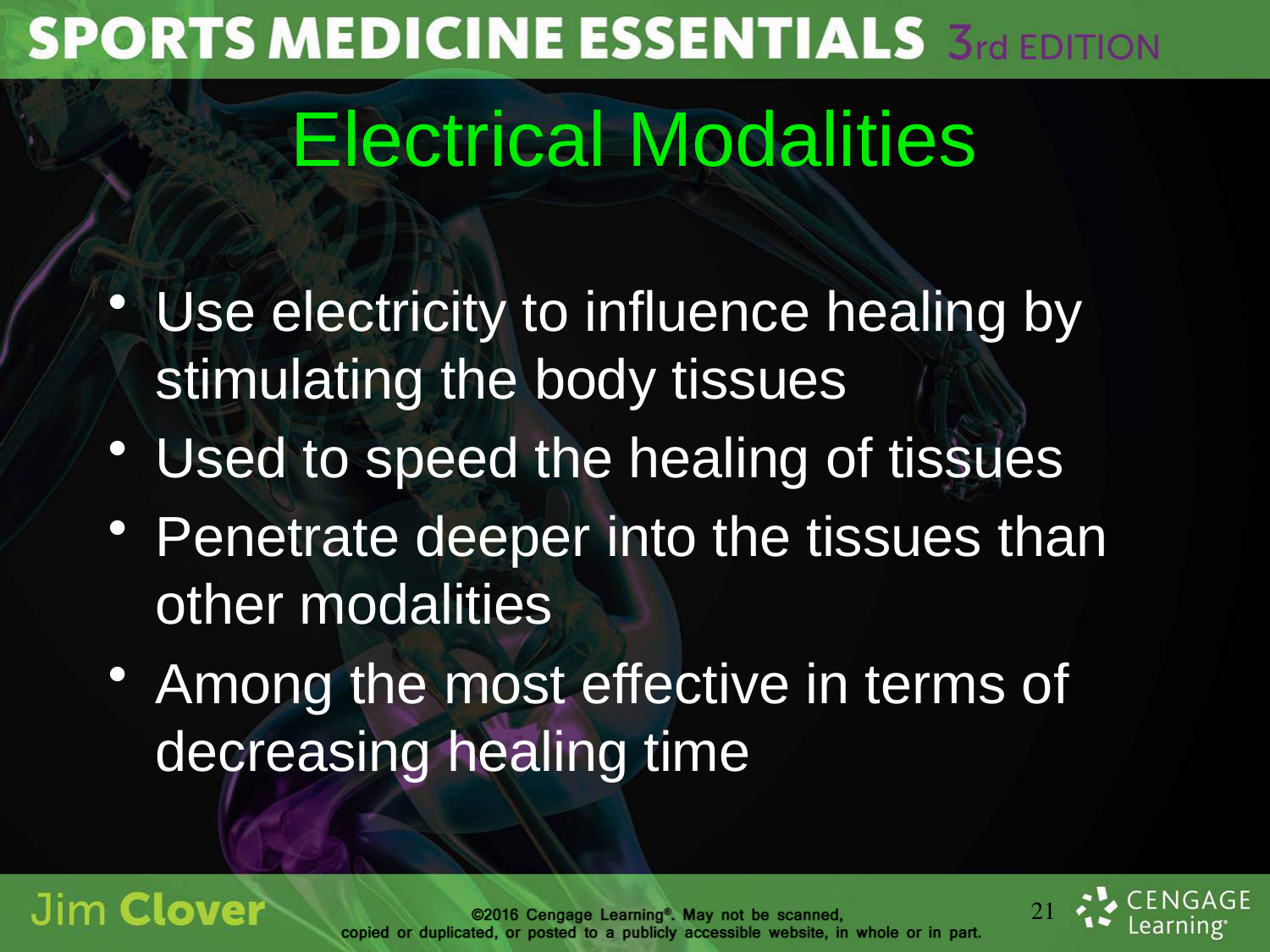

# Electrical Modalities
Use electricity to influence healing by stimulating the body tissues
Used to speed the healing of tissues
Penetrate deeper into the tissues than other modalities
Among the most effective in terms of decreasing healing time
21